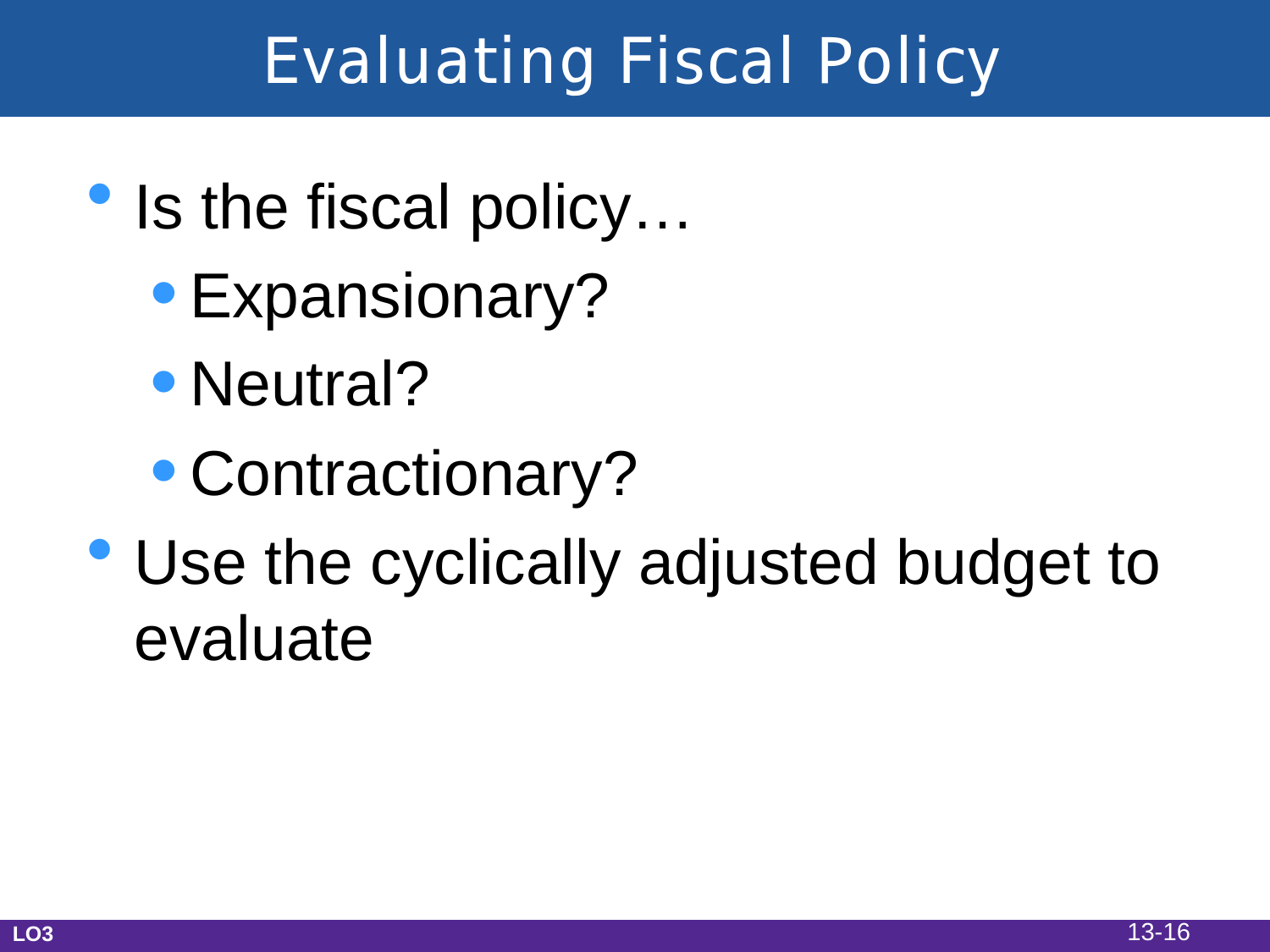

# Evaluating Fiscal Policy
Is the fiscal policy…
Expansionary?
Neutral?
Contractionary?
Use the cyclically adjusted budget to evaluate

13-16
LO3